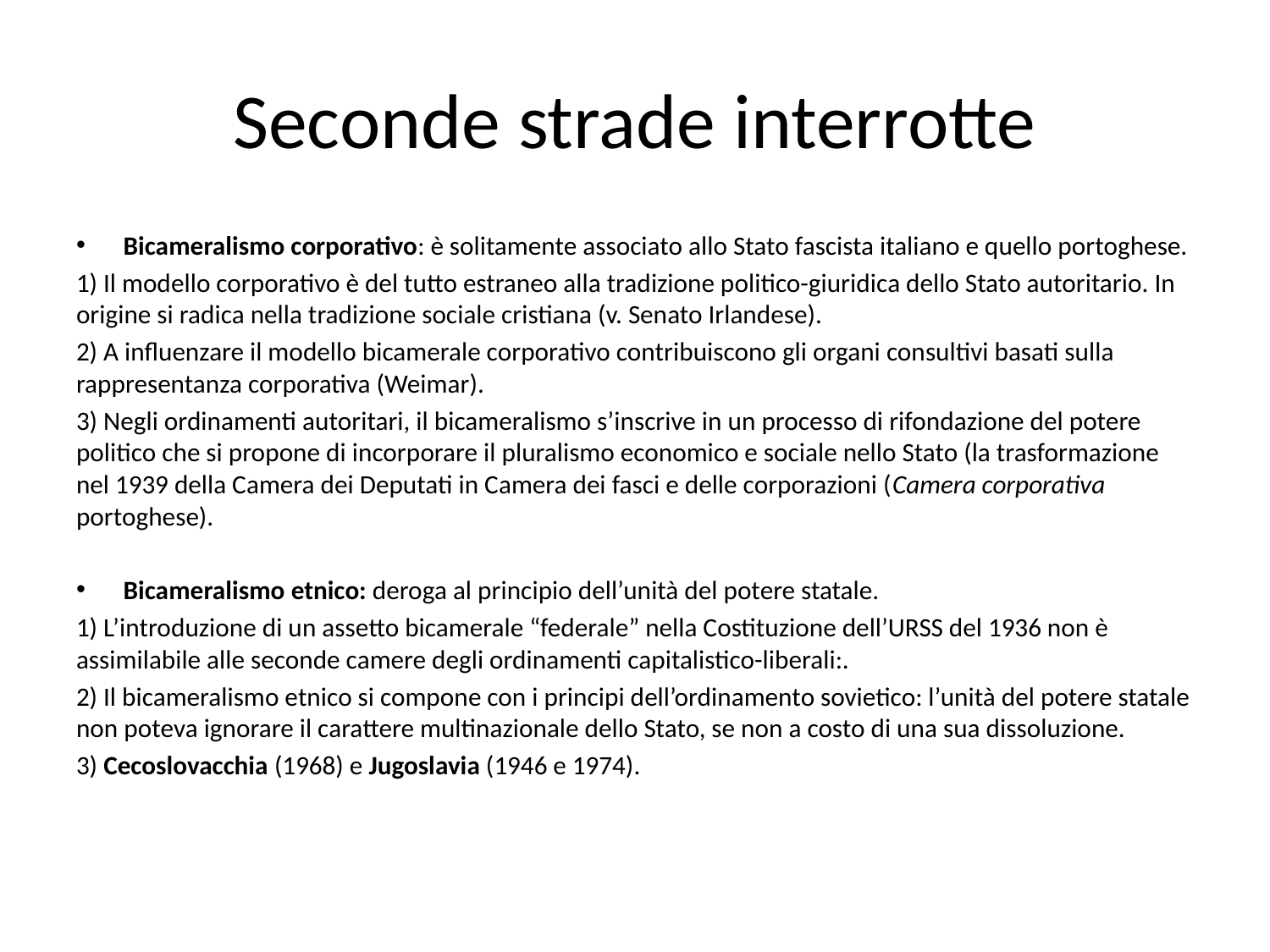

# Seconde strade interrotte
Bicameralismo corporativo: è solitamente associato allo Stato fascista italiano e quello portoghese.
1) Il modello corporativo è del tutto estraneo alla tradizione politico-giuridica dello Stato autoritario. In origine si radica nella tradizione sociale cristiana (v. Senato Irlandese).
2) A influenzare il modello bicamerale corporativo contribuiscono gli organi consultivi basati sulla rappresentanza corporativa (Weimar).
3) Negli ordinamenti autoritari, il bicameralismo s’inscrive in un processo di rifondazione del potere politico che si propone di incorporare il pluralismo economico e sociale nello Stato (la trasformazione nel 1939 della Camera dei Deputati in Camera dei fasci e delle corporazioni (Camera corporativa portoghese).

Bicameralismo etnico: deroga al principio dell’unità del potere statale.
1) L’introduzione di un assetto bicamerale “federale” nella Costituzione dell’URSS del 1936 non è assimilabile alle seconde camere degli ordinamenti capitalistico-liberali:.
2) Il bicameralismo etnico si compone con i principi dell’ordinamento sovietico: l’unità del potere statale non poteva ignorare il carattere multinazionale dello Stato, se non a costo di una sua dissoluzione.
3) Cecoslovacchia (1968) e Jugoslavia (1946 e 1974).